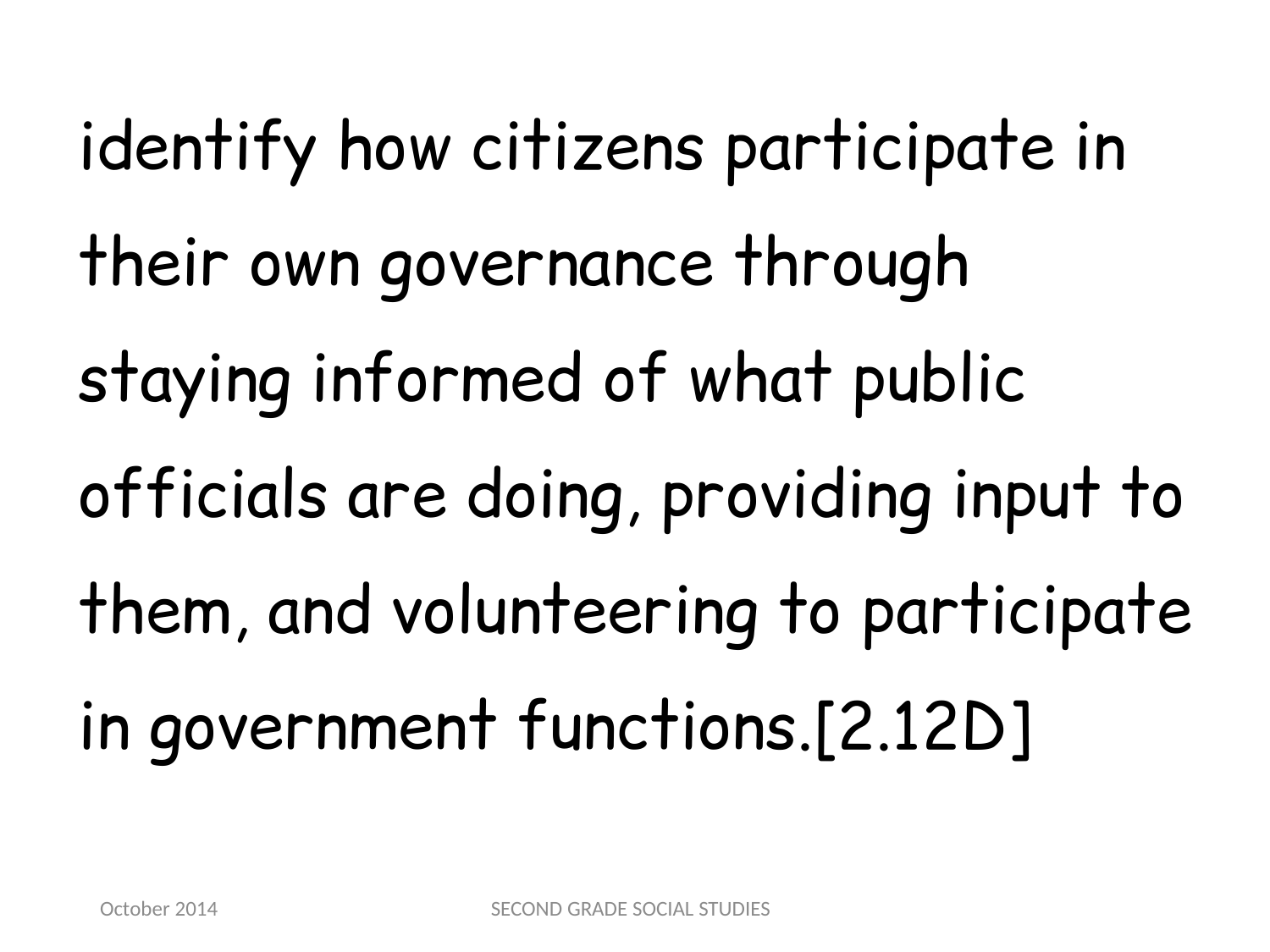

identify how citizens participate in their own governance through staying informed of what public officials are doing, providing input to them, and volunteering to participate in government functions.[2.12D]
October 2014
SECOND GRADE SOCIAL STUDIES